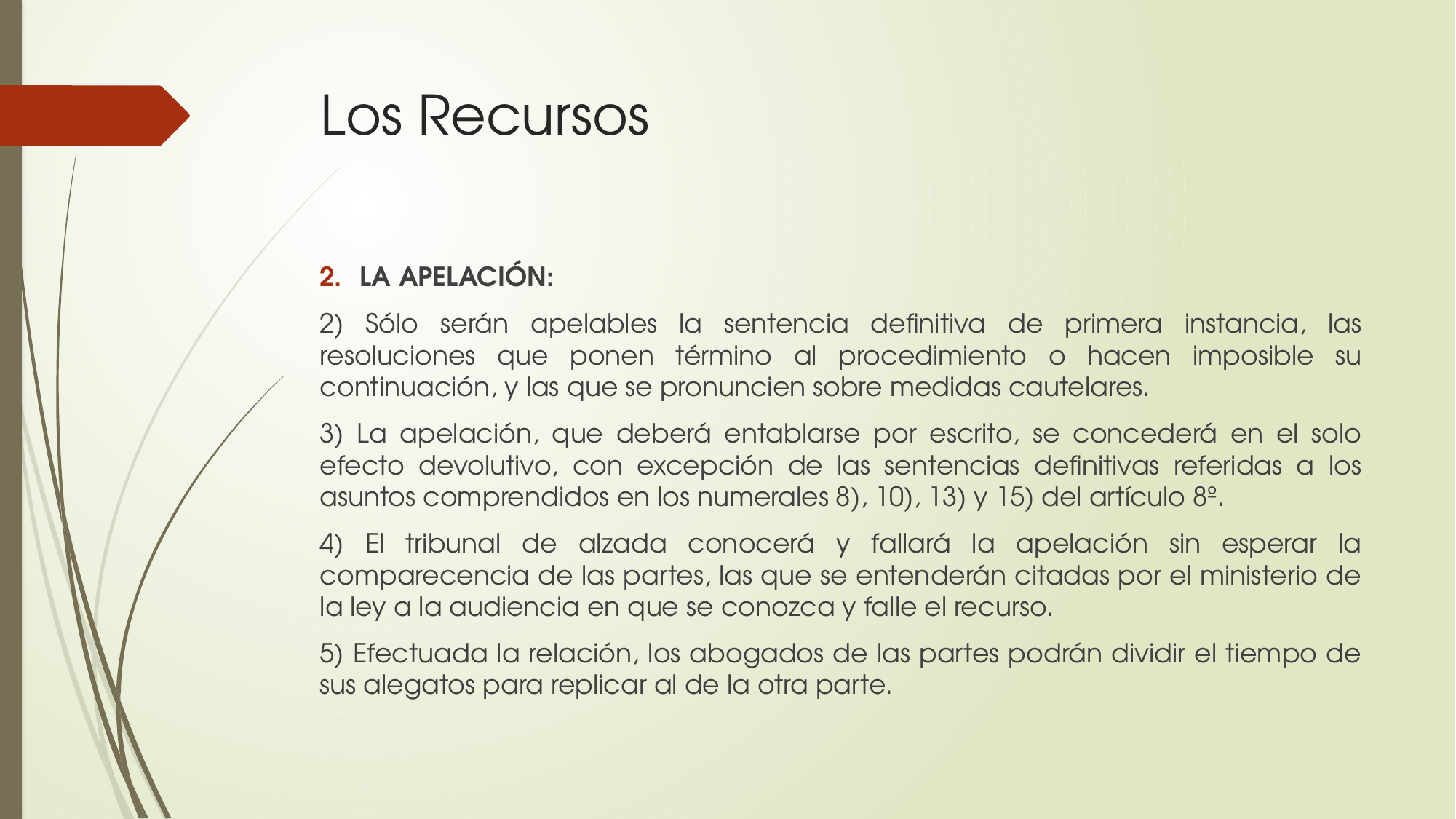

# Los Recursos
LA APELACIÓN:
2) Sólo serán apelables la sentencia definitiva de primera instancia, las resoluciones que ponen término al procedimiento o hacen imposible su continuación, y las que se pronuncien sobre medidas cautelares.
3) La apelación, que deberá entablarse por escrito, se concederá en el solo efecto devolutivo, con excepción de las sentencias definitivas referidas a los asuntos comprendidos en los numerales 8), 10), 13) y 15) del artículo 8º.
4) El tribunal de alzada conocerá y fallará la apelación sin esperar la comparecencia de las partes, las que se entenderán citadas por el ministerio de la ley a la audiencia en que se conozca y falle el recurso.
5) Efectuada la relación, los abogados de las partes podrán dividir el tiempo de sus alegatos para replicar al de la otra parte.